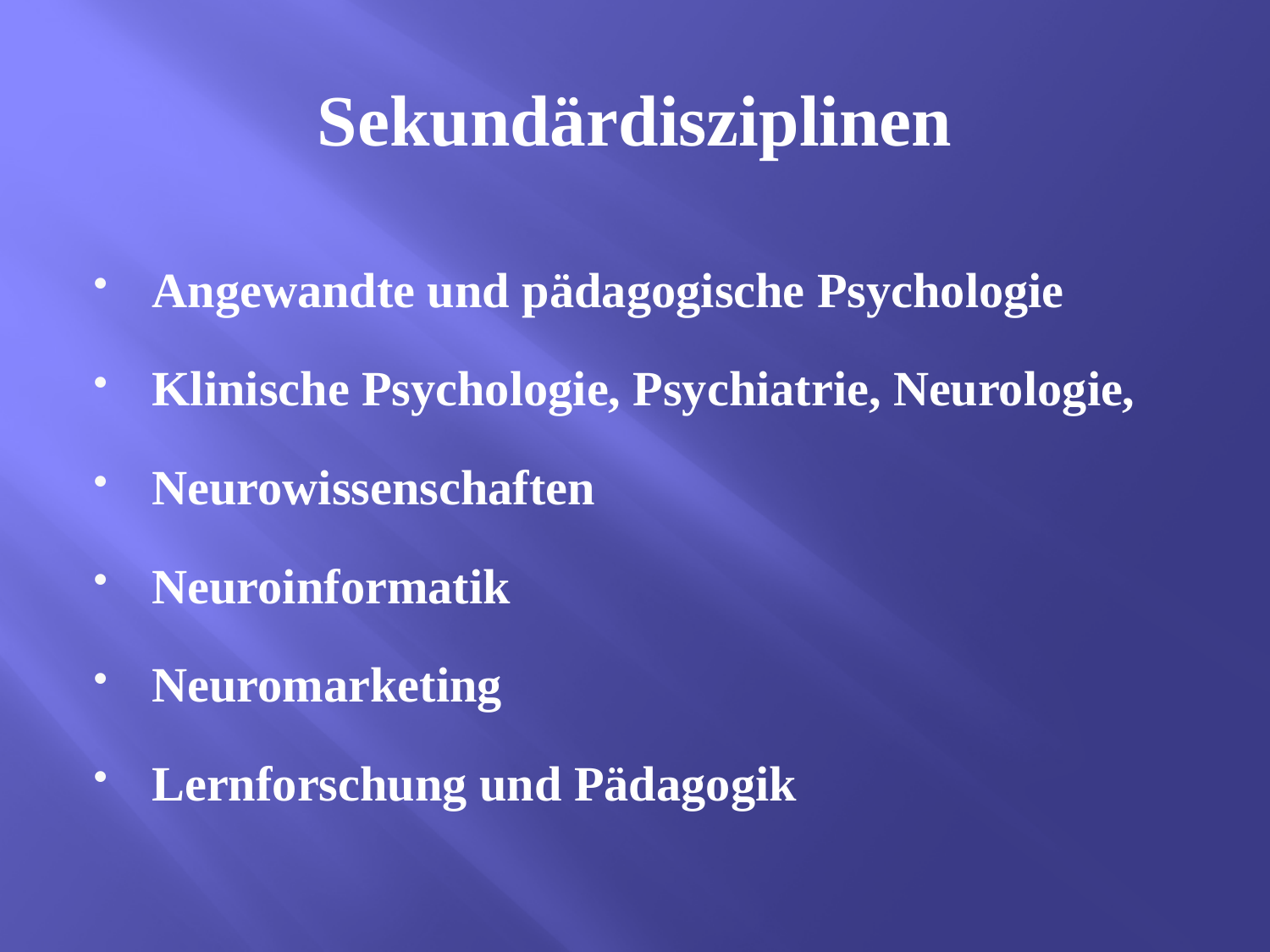

# Sekundärdisziplinen
Angewandte und pädagogische Psychologie
Klinische Psychologie, Psychiatrie, Neurologie,
Neurowissenschaften
Neuroinformatik
Neuromarketing
Lernforschung und Pädagogik